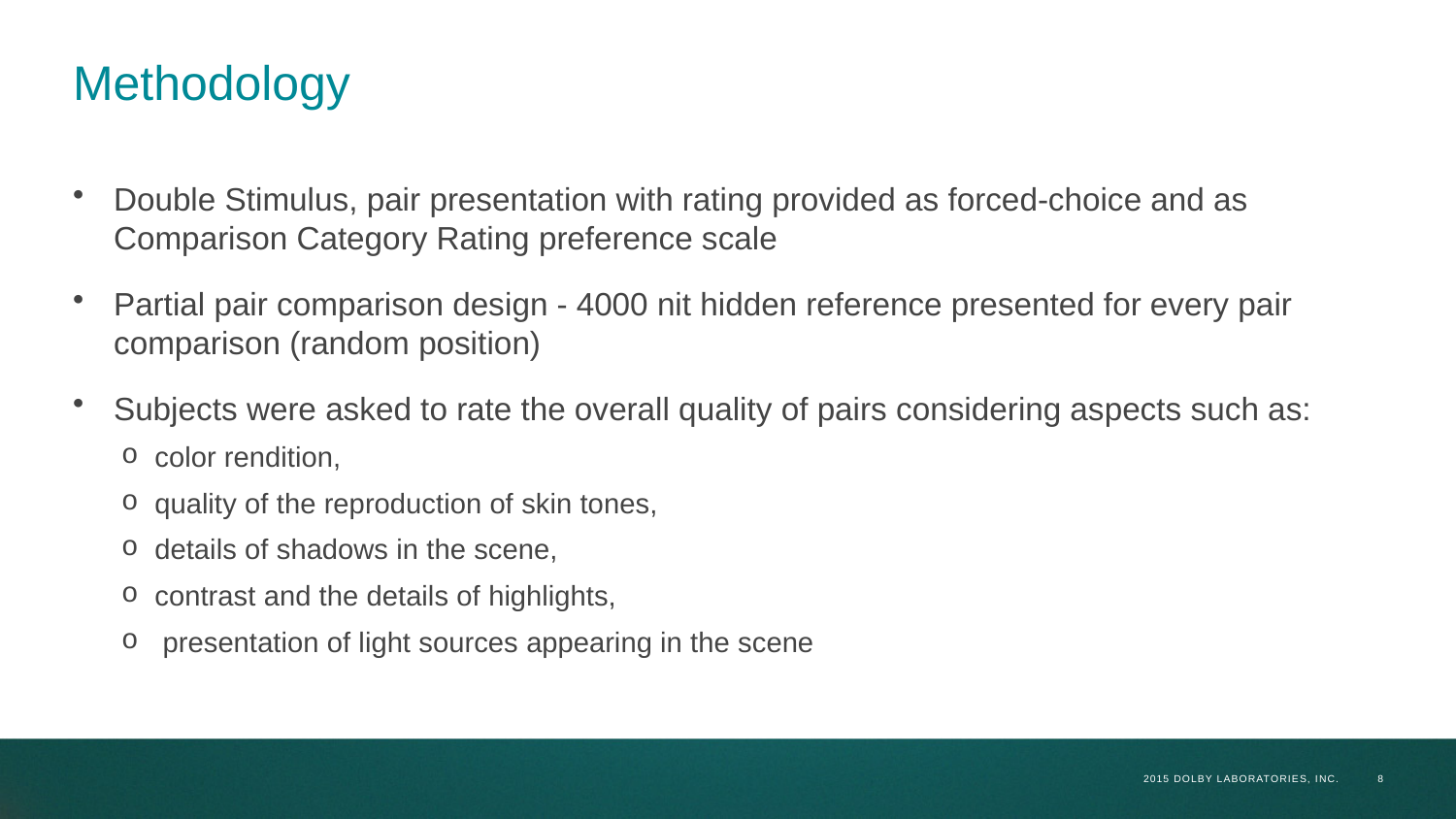

# Methodology
Double Stimulus, pair presentation with rating provided as forced-choice and as Comparison Category Rating preference scale
Partial pair comparison design - 4000 nit hidden reference presented for every pair comparison (random position)
Subjects were asked to rate the overall quality of pairs considering aspects such as:
color rendition,
quality of the reproduction of skin tones,
details of shadows in the scene,
contrast and the details of highlights,
 presentation of light sources appearing in the scene

8